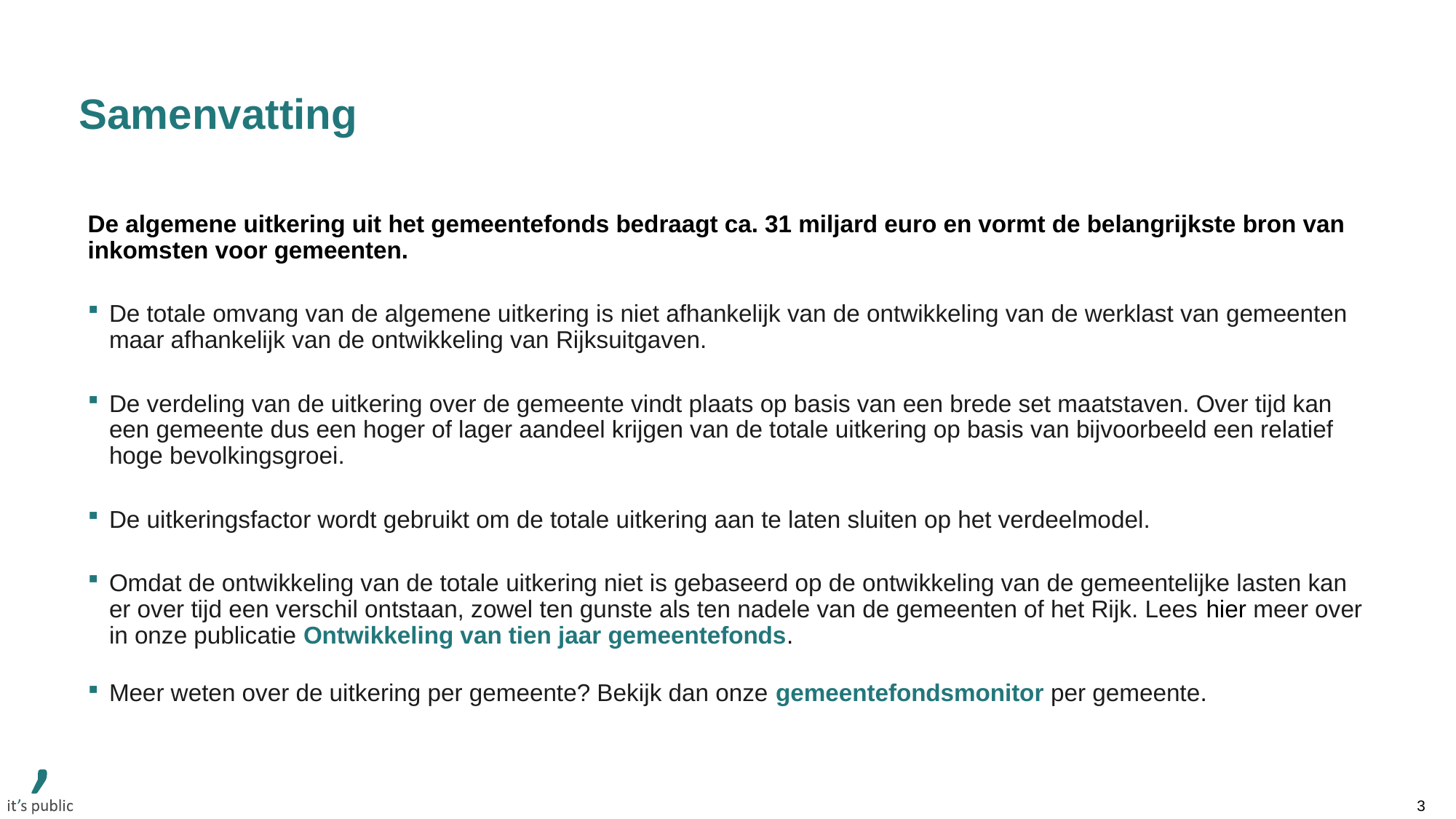

# Samenvatting

De algemene uitkering uit het gemeentefonds bedraagt ca. 31 miljard euro en vormt de belangrijkste bron van inkomsten voor gemeenten.

De totale omvang van de algemene uitkering is niet afhankelijk van de ontwikkeling van de werklast van gemeenten maar afhankelijk van de ontwikkeling van Rijksuitgaven.

De verdeling van de uitkering over de gemeente vindt plaats op basis van een brede set maatstaven. Over tijd kan een gemeente dus een hoger of lager aandeel krijgen van de totale uitkering op basis van bijvoorbeeld een relatief hoge bevolkingsgroei.

De uitkeringsfactor wordt gebruikt om de totale uitkering aan te laten sluiten op het verdeelmodel.

Omdat de ontwikkeling van de totale uitkering niet is gebaseerd op de ontwikkeling van de gemeentelijke lasten kan er over tijd een verschil ontstaan, zowel ten gunste als ten nadele van de gemeenten of het Rijk. Lees hier meer over in onze publicatie Ontwikkeling van tien jaar gemeentefonds.
Meer weten over de uitkering per gemeente? Bekijk dan onze gemeentefondsmonitor per gemeente.
3